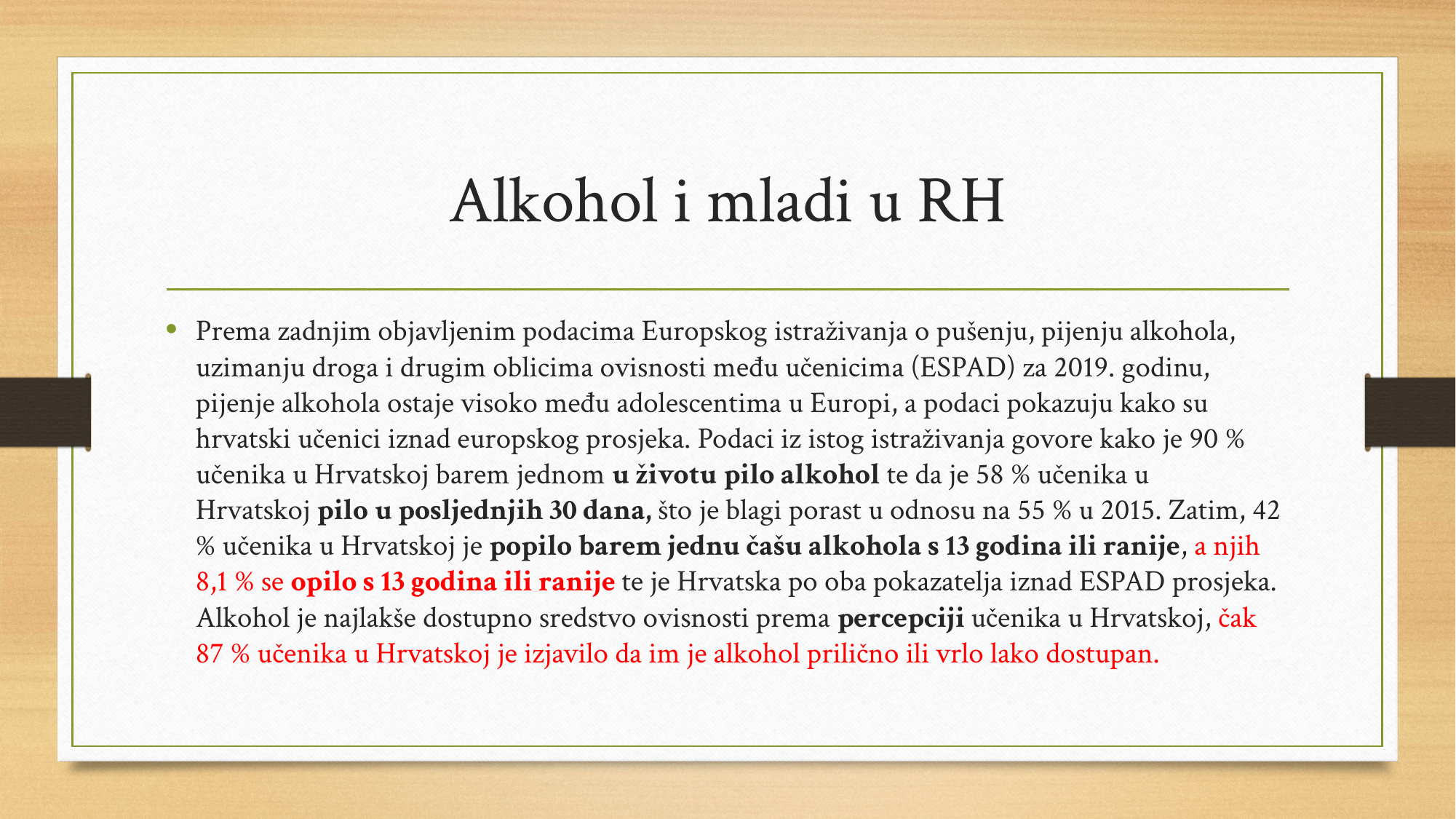

# Alkohol i mladi u RH
Prema zadnjim objavljenim podacima Europskog istraživanja o pušenju, pijenju alkohola, uzimanju droga i drugim oblicima ovisnosti među učenicima (ESPAD) za 2019. godinu, pijenje alkohola ostaje visoko među adolescentima u Europi, a podaci pokazuju kako su hrvatski učenici iznad europskog prosjeka. Podaci iz istog istraživanja govore kako je 90 % učenika u Hrvatskoj barem jednom u životu pilo alkohol te da je 58 % učenika u Hrvatskoj pilo u posljednjih 30 dana, što je blagi porast u odnosu na 55 % u 2015. Zatim, 42 % učenika u Hrvatskoj je popilo barem jednu čašu alkohola s 13 godina ili ranije, a njih 8,1 % se opilo s 13 godina ili ranije te je Hrvatska po oba pokazatelja iznad ESPAD prosjeka. Alkohol je najlakše dostupno sredstvo ovisnosti prema percepciji učenika u Hrvatskoj, čak 87 % učenika u Hrvatskoj je izjavilo da im je alkohol prilično ili vrlo lako dostupan.